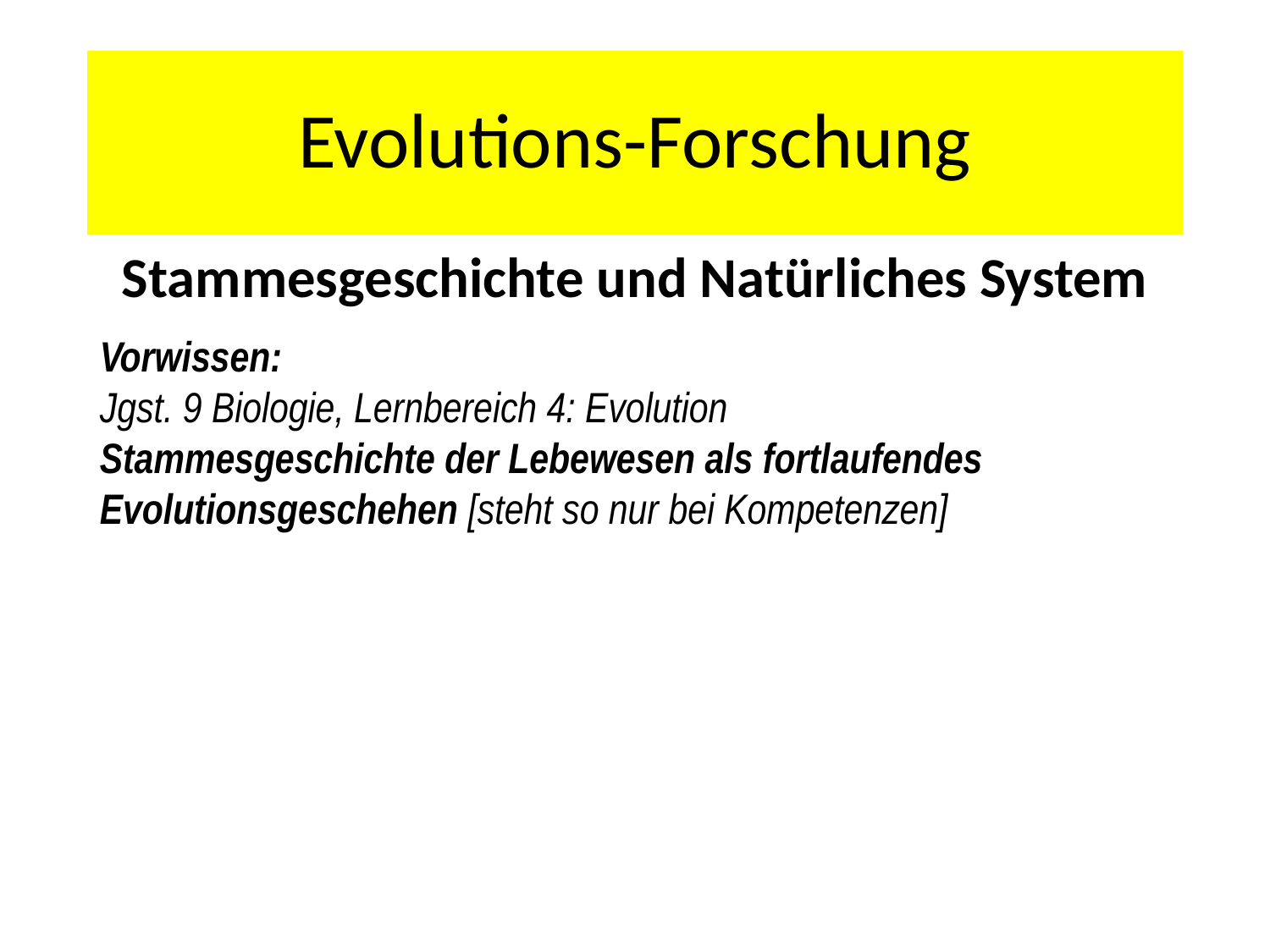

# Evolutions-Forschung
Stammesgeschichte und Natürliches System
Vorwissen:
Jgst. 9 Biologie, Lernbereich 4: Evolution
Stammesgeschichte der Lebewesen als fortlaufendes Evolutionsgeschehen [steht so nur bei Kompetenzen]